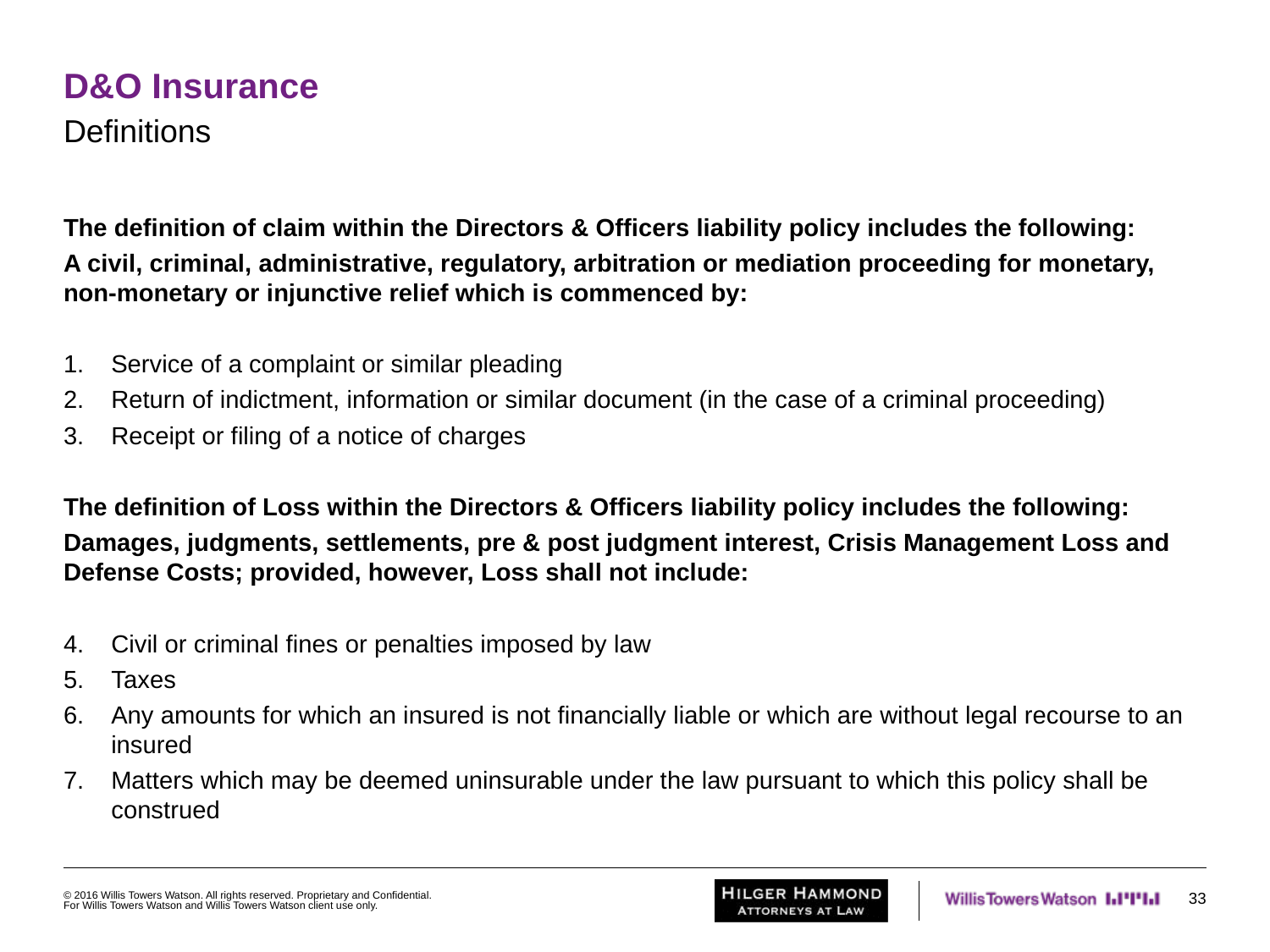

# D&O Insurance
Definitions
The definition of claim within the Directors & Officers liability policy includes the following:
A civil, criminal, administrative, regulatory, arbitration or mediation proceeding for monetary, non-monetary or injunctive relief which is commenced by:

Service of a complaint or similar pleading
Return of indictment, information or similar document (in the case of a criminal proceeding)
Receipt or filing of a notice of charges

The definition of Loss within the Directors & Officers liability policy includes the following:
Damages, judgments, settlements, pre & post judgment interest, Crisis Management Loss and Defense Costs; provided, however, Loss shall not include:

Civil or criminal fines or penalties imposed by law
Taxes
Any amounts for which an insured is not financially liable or which are without legal recourse to an insured
Matters which may be deemed uninsurable under the law pursuant to which this policy shall be construed

© 2016 Willis Towers Watson. All rights reserved. Proprietary and Confidential. For Willis Towers Watson and Willis Towers Watson client use only.
33